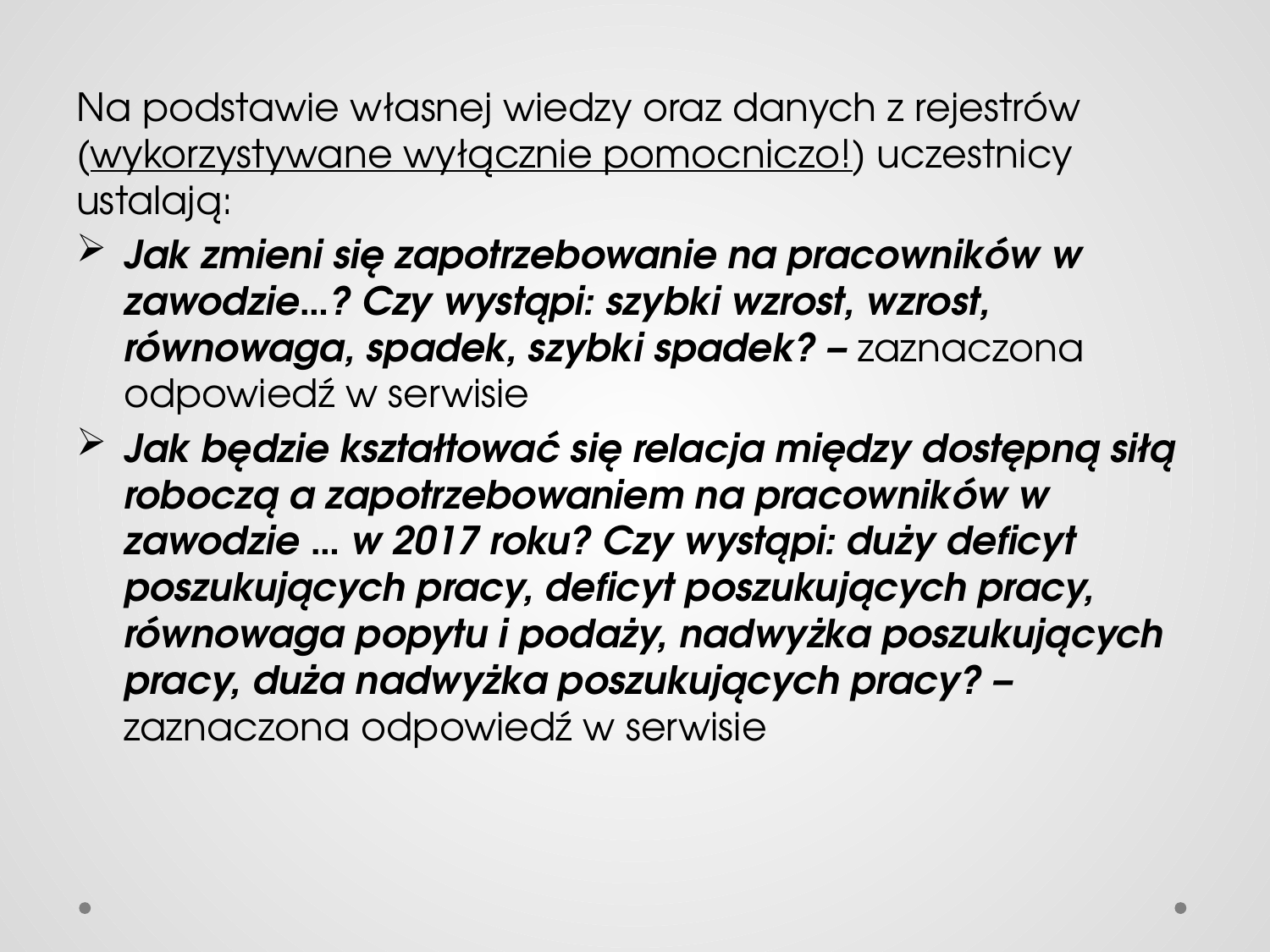

#
Na podstawie własnej wiedzy oraz danych z rejestrów (wykorzystywane wyłącznie pomocniczo!) uczestnicy ustalają:
Jak zmieni się zapotrzebowanie na pracowników w zawodzie…? Czy wystąpi: szybki wzrost, wzrost, równowaga, spadek, szybki spadek? – zaznaczona odpowiedź w serwisie
Jak będzie kształtować się relacja między dostępną siłą roboczą a zapotrzebowaniem na pracowników w zawodzie … w 2017 roku? Czy wystąpi: duży deficyt poszukujących pracy, deficyt poszukujących pracy, równowaga popytu i podaży, nadwyżka poszukujących pracy, duża nadwyżka poszukujących pracy? – zaznaczona odpowiedź w serwisie